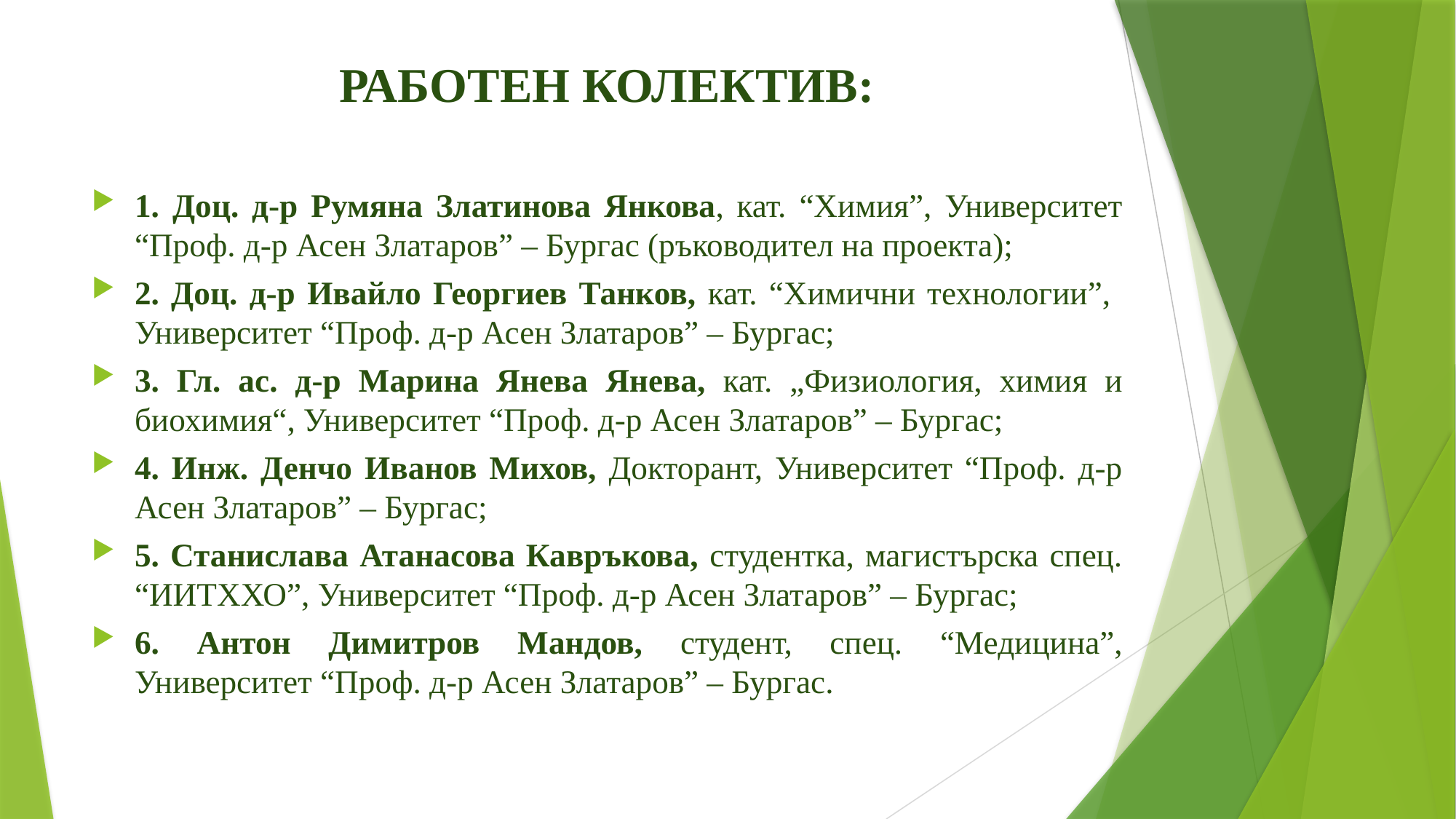

# РАБОТЕН КОЛЕКТИВ:
1. Доц. д-р Румяна Златинова Янкова, кат. “Химия”, Университет “Проф. д-р Асен Златаров” – Бургас (ръководител на проекта);
2. Доц. д-р Ивайло Георгиев Танков, кат. “Химични технологии”,  Университет “Проф. д-р Асен Златаров” – Бургас;
3. Гл. ас. д-р Марина Янева Янева, кат. „Физиология, химия и биохимия“, Университет “Проф. д-р Асен Златаров” – Бургас;
4. Инж. Денчо Иванов Михов, Докторант, Университет “Проф. д-р Асен Златаров” – Бургас;
5. Станислава Атанасова Кавръкова, студентка, магистърска спец. “ИИТХХО”, Университет “Проф. д-р Асен Златаров” – Бургас;
6. Антон Димитров Мандов, студент, спец. “Медицина”, Университет “Проф. д-р Асен Златаров” – Бургас.